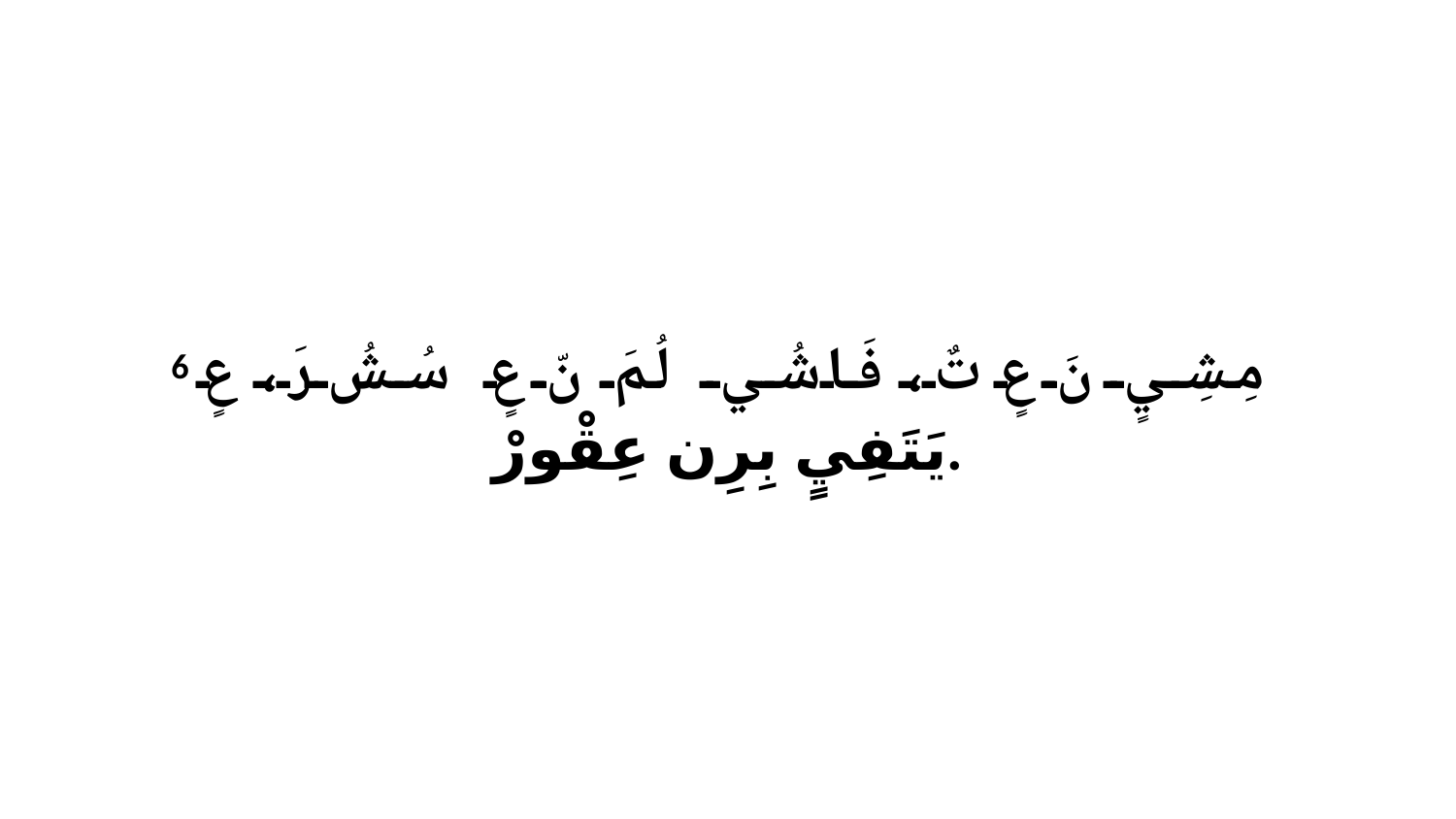

6 مِشِيٍ نَ عٍ تٌ، فَاشُي لُمَ نّ عٍ سُشُ رَ، عٍ يَتَفِيٍ بِرِن عِقْورْ.